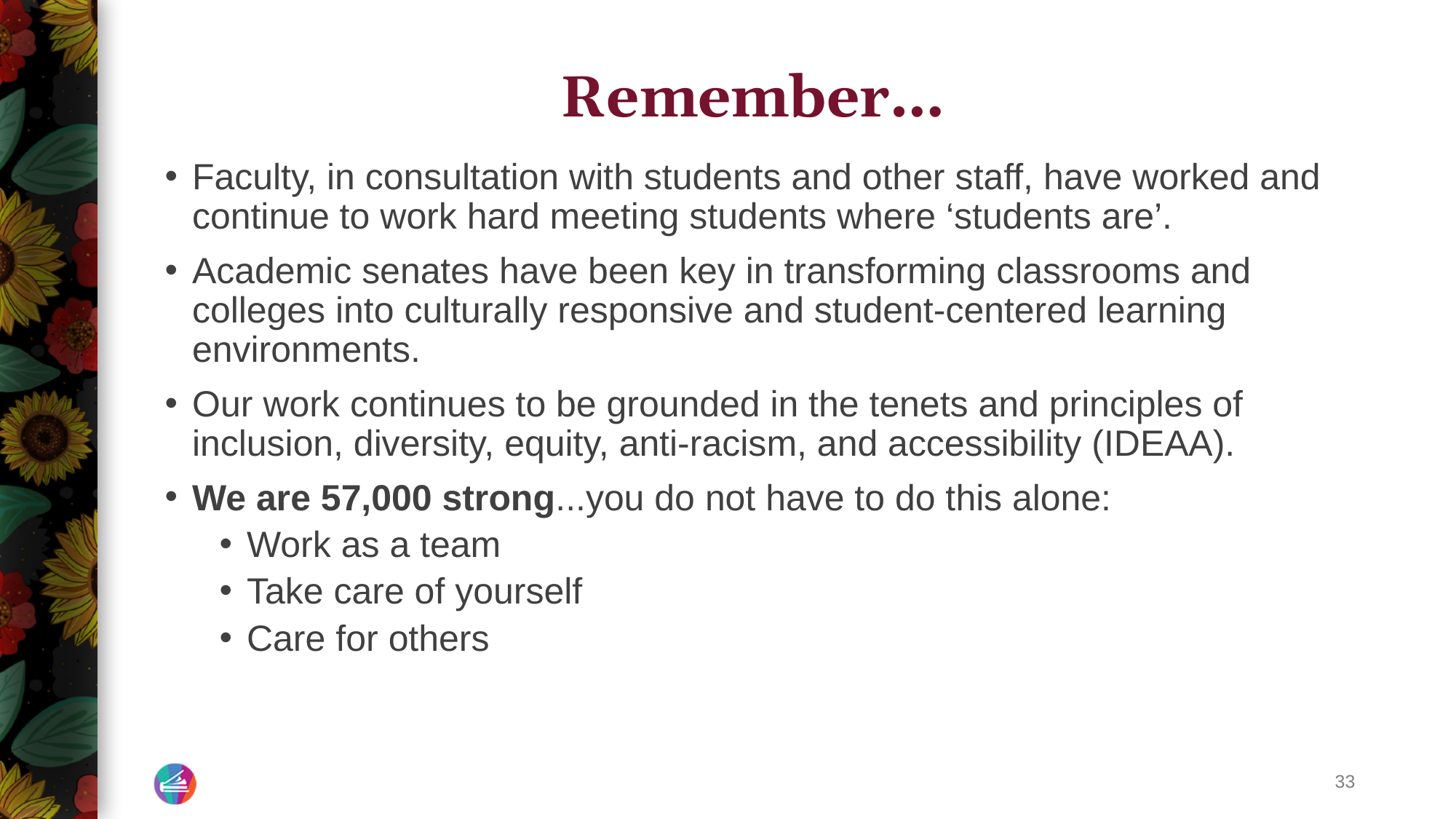

# Remember…
Faculty, in consultation with students and other staff, have worked and continue to work hard meeting students where ‘students are’.
Academic senates have been key in transforming classrooms and colleges into culturally responsive and student-centered learning environments.
Our work continues to be grounded in the tenets and principles of inclusion, diversity, equity, anti-racism, and accessibility (IDEAA).
We are 57,000 strong...you do not have to do this alone:
Work as a team
Take care of yourself
Care for others
33